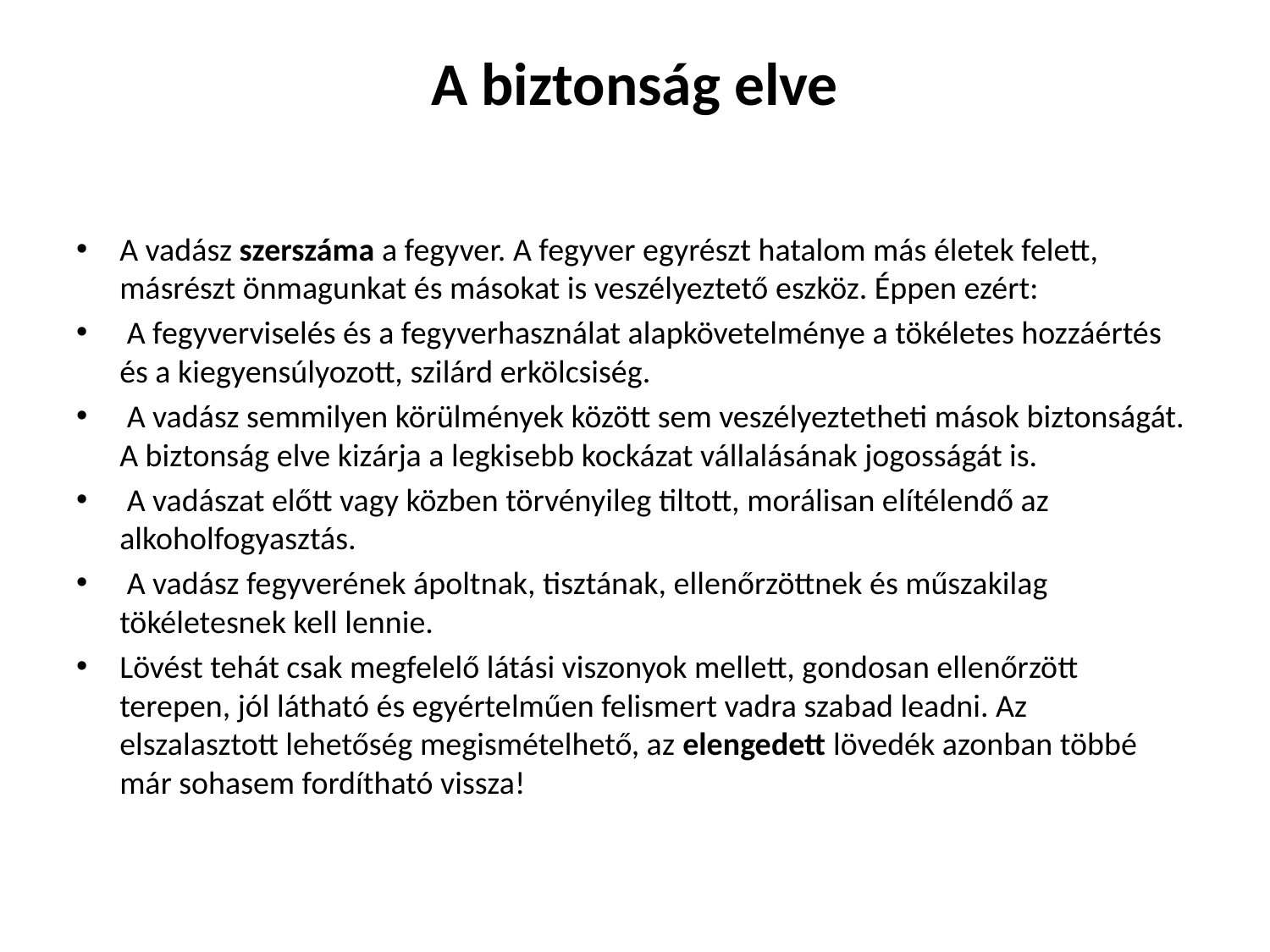

# A biztonság elve
A vadász szerszáma a fegyver. A fegyver egyrészt hatalom más életek felett, másrészt önmagunkat és másokat is veszélyeztető eszköz. Éppen ezért:
 A fegyverviselés és a fegyverhasználat alapkövetelménye a tökéletes hozzáértés és a kiegyensúlyozott, szilárd erkölcsiség.
 A vadász semmilyen körülmények között sem veszélyeztetheti mások biztonságát. A biztonság elve kizárja a legkisebb kockázat vállalásának jogosságát is.
 A vadászat előtt vagy közben törvényileg tiltott, morálisan elítélendő az alkoholfogyasztás.
 A vadász fegyverének ápoltnak, tisztának, ellenőrzöttnek és műszakilag tökéletesnek kell lennie.
Lövést tehát csak megfelelő látási viszonyok mellett, gondosan ellenőrzött terepen, jól látható és egyértelműen felismert vadra szabad leadni. Az elszalasztott lehetőség megismételhető, az elengedett lövedék azonban többé már sohasem fordítható vissza!